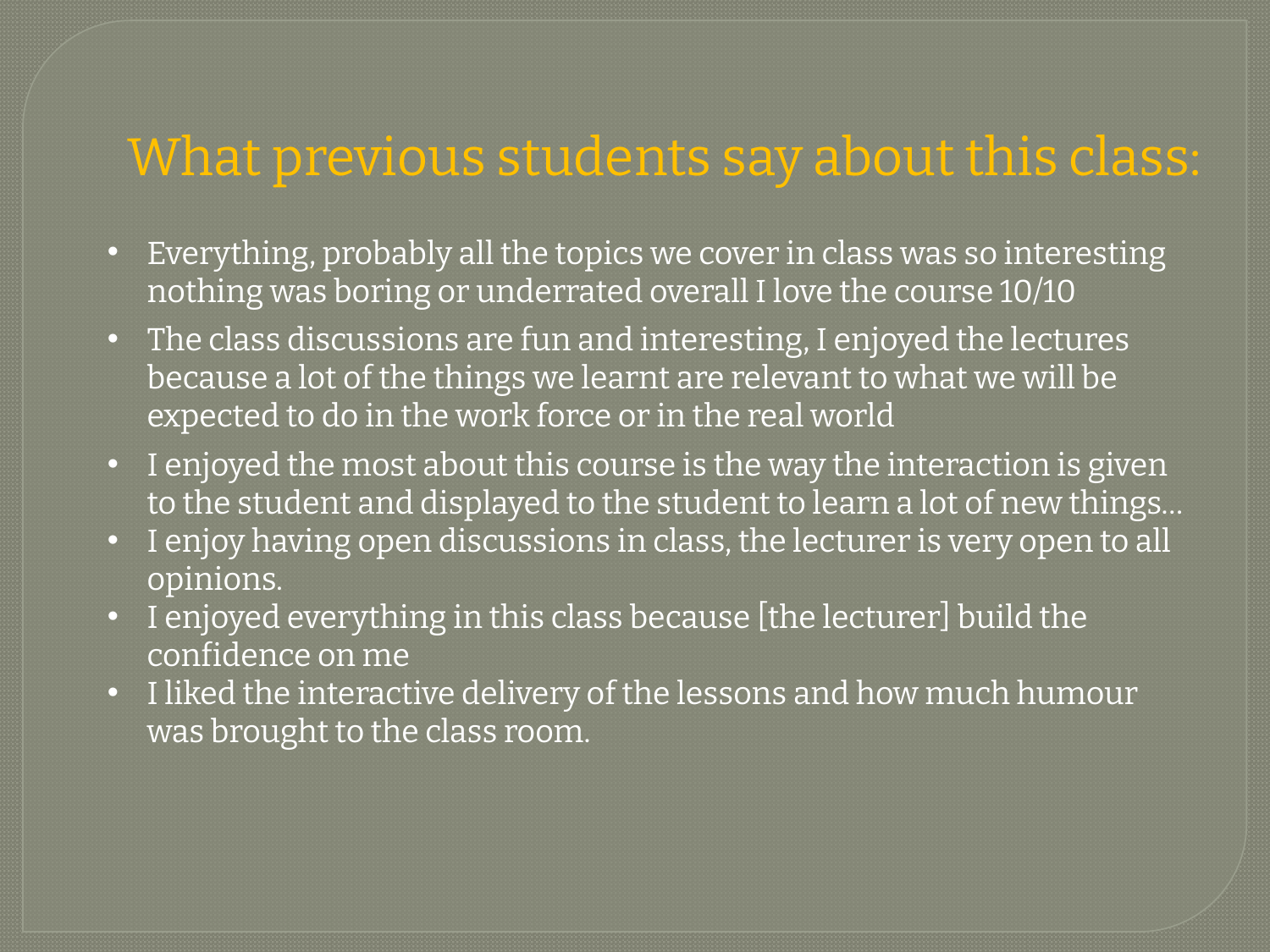

What previous students say about this class:

Everything, probably all the topics we cover in class was so interesting nothing was boring or underrated overall I love the course 10/10
The class discussions are fun and interesting, I enjoyed the lectures because a lot of the things we learnt are relevant to what we will be expected to do in the work force or in the real world
I enjoyed the most about this course is the way the interaction is given to the student and displayed to the student to learn a lot of new things…
I enjoy having open discussions in class, the lecturer is very open to all opinions.
I enjoyed everything in this class because [the lecturer] build the confidence on me
I liked the interactive delivery of the lessons and how much humour was brought to the class room.